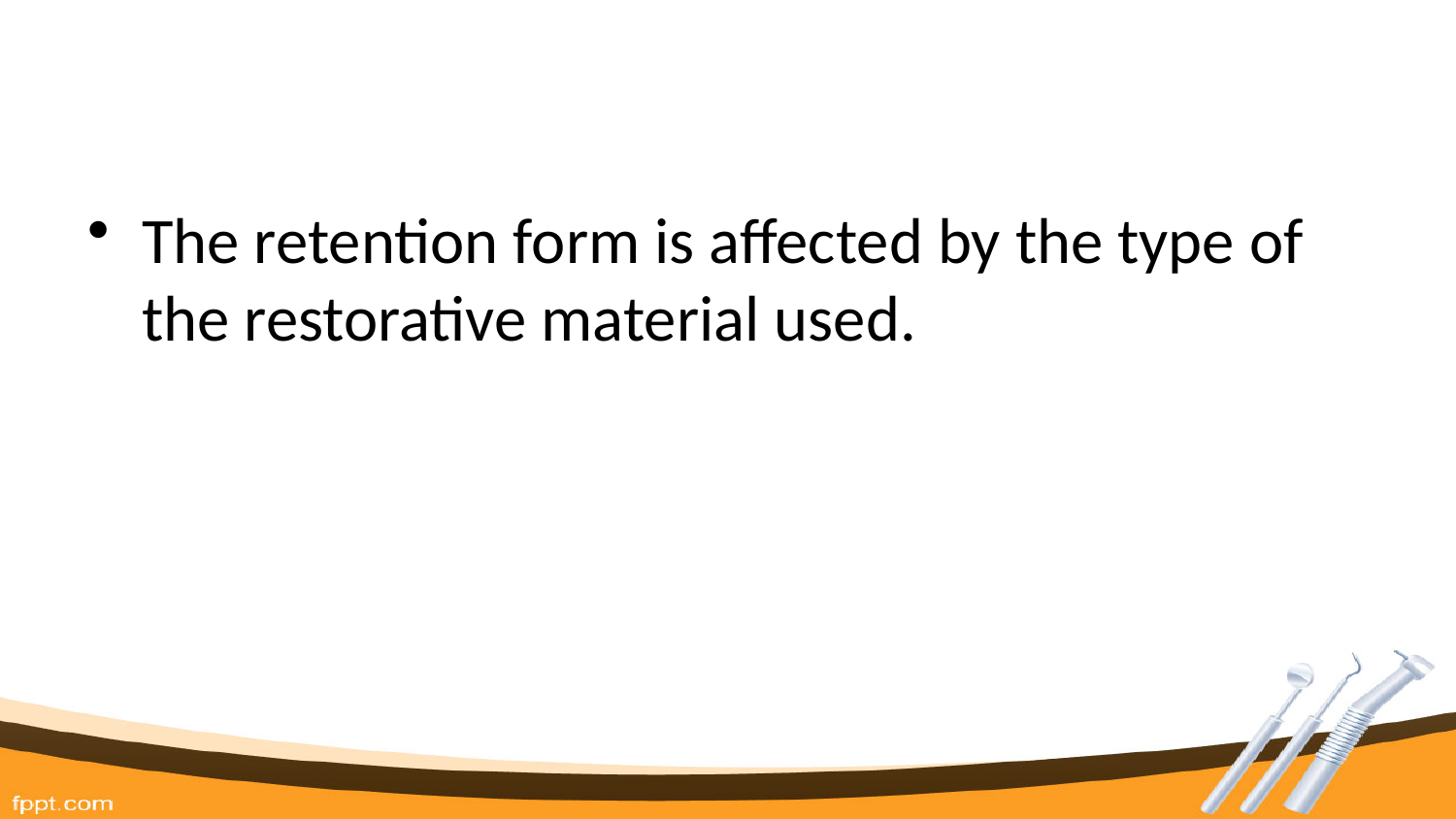

#
The retention form is affected by the type of the restorative material used.